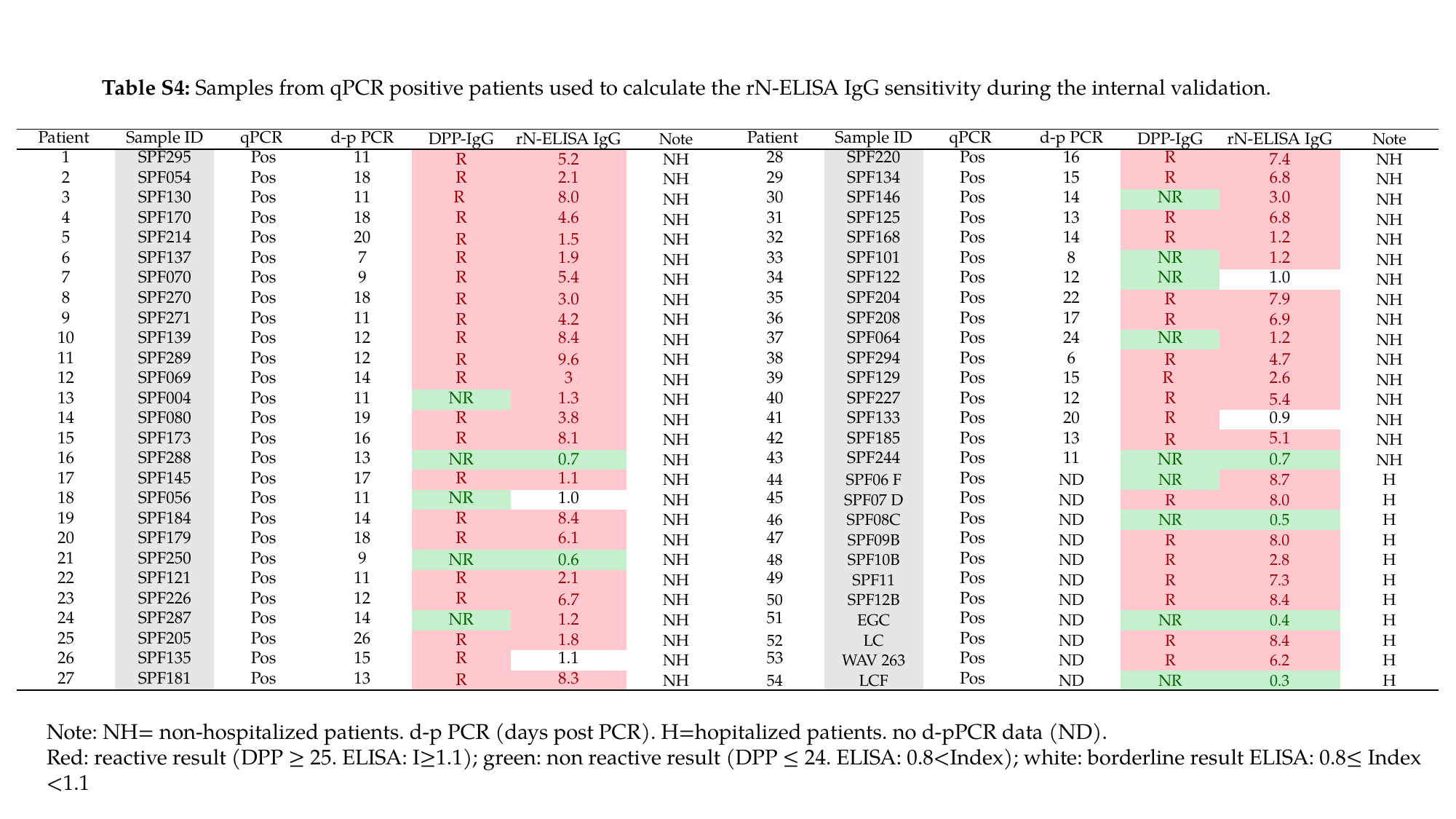

Table S4: Samples from qPCR positive patients used to calculate the rN-ELISA IgG sensitivity during the internal validation.
| Patient | Sample ID | qPCR | d-p PCR | DPP-IgG | rN-ELISA IgG | Note | Patient | Sample ID | qPCR | d-p PCR | DPP-IgG | rN-ELISA IgG | Note |
| --- | --- | --- | --- | --- | --- | --- | --- | --- | --- | --- | --- | --- | --- |
| 1 | SPF295 | Pos | 11 | R | 5.2 | NH | 28 | SPF220 | Pos | 16 | R | 7.4 | NH |
| 2 | SPF054 | Pos | 18 | R | 2.1 | NH | 29 | SPF134 | Pos | 15 | R | 6.8 | NH |
| 3 | SPF130 | Pos | 11 | R | 8.0 | NH | 30 | SPF146 | Pos | 14 | NR | 3.0 | NH |
| 4 | SPF170 | Pos | 18 | R | 4.6 | NH | 31 | SPF125 | Pos | 13 | R | 6.8 | NH |
| 5 | SPF214 | Pos | 20 | R | 1.5 | NH | 32 | SPF168 | Pos | 14 | R | 1.2 | NH |
| 6 | SPF137 | Pos | 7 | R | 1.9 | NH | 33 | SPF101 | Pos | 8 | NR | 1.2 | NH |
| 7 | SPF070 | Pos | 9 | R | 5.4 | NH | 34 | SPF122 | Pos | 12 | NR | 1.0 | NH |
| 8 | SPF270 | Pos | 18 | R | 3.0 | NH | 35 | SPF204 | Pos | 22 | R | 7.9 | NH |
| 9 | SPF271 | Pos | 11 | R | 4.2 | NH | 36 | SPF208 | Pos | 17 | R | 6.9 | NH |
| 10 | SPF139 | Pos | 12 | R | 8.4 | NH | 37 | SPF064 | Pos | 24 | NR | 1.2 | NH |
| 11 | SPF289 | Pos | 12 | R | 9.6 | NH | 38 | SPF294 | Pos | 6 | R | 4.7 | NH |
| 12 | SPF069 | Pos | 14 | R | 3 | NH | 39 | SPF129 | Pos | 15 | R | 2.6 | NH |
| 13 | SPF004 | Pos | 11 | NR | 1.3 | NH | 40 | SPF227 | Pos | 12 | R | 5.4 | NH |
| 14 | SPF080 | Pos | 19 | R | 3.8 | NH | 41 | SPF133 | Pos | 20 | R | 0.9 | NH |
| 15 | SPF173 | Pos | 16 | R | 8.1 | NH | 42 | SPF185 | Pos | 13 | R | 5.1 | NH |
| 16 | SPF288 | Pos | 13 | NR | 0.7 | NH | 43 | SPF244 | Pos | 11 | NR | 0.7 | NH |
| 17 | SPF145 | Pos | 17 | R | 1.1 | NH | 44 | SPF06 F | Pos | ND | NR | 8.7 | H |
| 18 | SPF056 | Pos | 11 | NR | 1.0 | NH | 45 | SPF07 D | Pos | ND | R | 8.0 | H |
| 19 | SPF184 | Pos | 14 | R | 8.4 | NH | 46 | SPF08C | Pos | ND | NR | 0.5 | H |
| 20 | SPF179 | Pos | 18 | R | 6.1 | NH | 47 | SPF09B | Pos | ND | R | 8.0 | H |
| 21 | SPF250 | Pos | 9 | NR | 0.6 | NH | 48 | SPF10B | Pos | ND | R | 2.8 | H |
| 22 | SPF121 | Pos | 11 | R | 2.1 | NH | 49 | SPF11 | Pos | ND | R | 7.3 | H |
| 23 | SPF226 | Pos | 12 | R | 6.7 | NH | 50 | SPF12B | Pos | ND | R | 8.4 | H |
| 24 | SPF287 | Pos | 14 | NR | 1.2 | NH | 51 | EGC | Pos | ND | NR | 0.4 | H |
| 25 | SPF205 | Pos | 26 | R | 1.8 | NH | 52 | LC | Pos | ND | R | 8.4 | H |
| 26 | SPF135 | Pos | 15 | R | 1.1 | NH | 53 | WAV 263 | Pos | ND | R | 6.2 | H |
| 27 | SPF181 | Pos | 13 | R | 8.3 | NH | 54 | LCF | Pos | ND | NR | 0.3 | H |
Note: NH= non-hospitalized patients. d-p PCR (days post PCR). H=hopitalized patients. no d-pPCR data (ND).
Red: reactive result (DPP ≥ 25. ELISA: I≥1.1); green: non reactive result (DPP ≤ 24. ELISA: 0.8<Index); white: borderline result ELISA: 0.8≤ Index <1.1